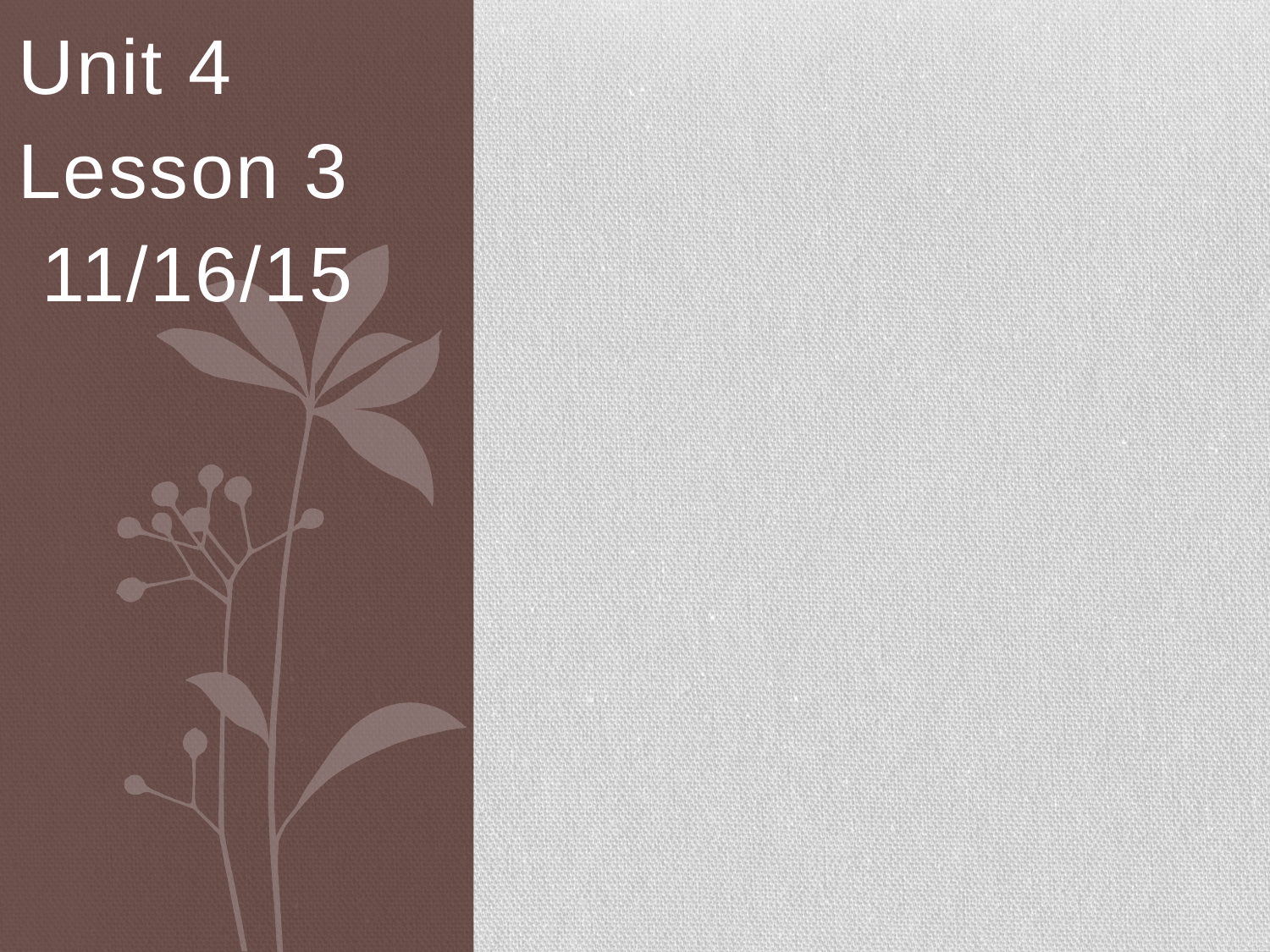

Unit 4
Lesson 3
 11/16/15
# SWBAT identify characteristics that make an animal a good invasive species. Do Now: How can you measure biodiversity?